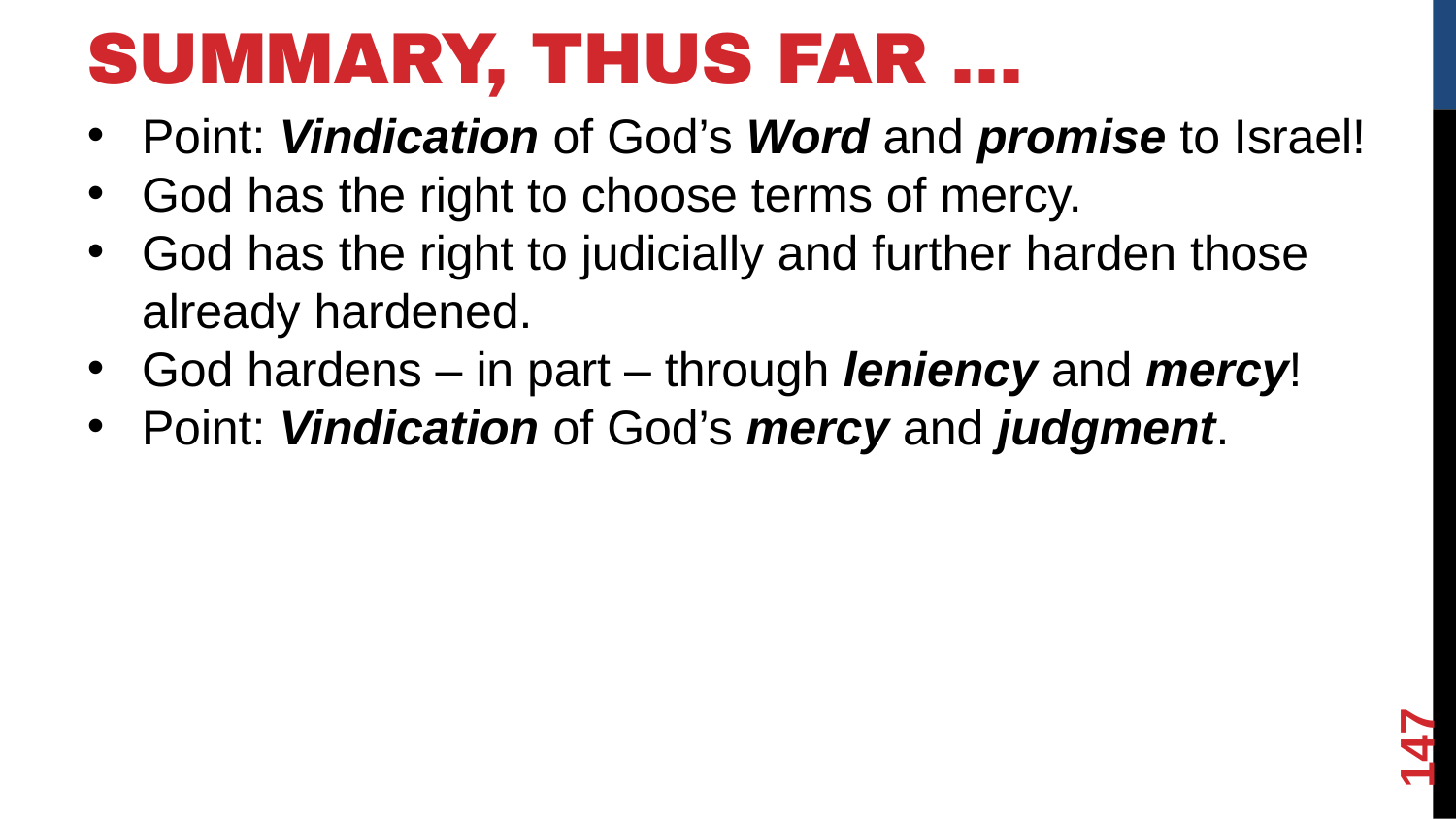

Summary, Thus Far …
Point: Vindication of God’s Word and promise to Israel!
God has the right to choose terms of mercy.
God has the right to judicially and further harden those already hardened.
God hardens – in part – through leniency and mercy!
Point: Vindication of God’s mercy and judgment.
147